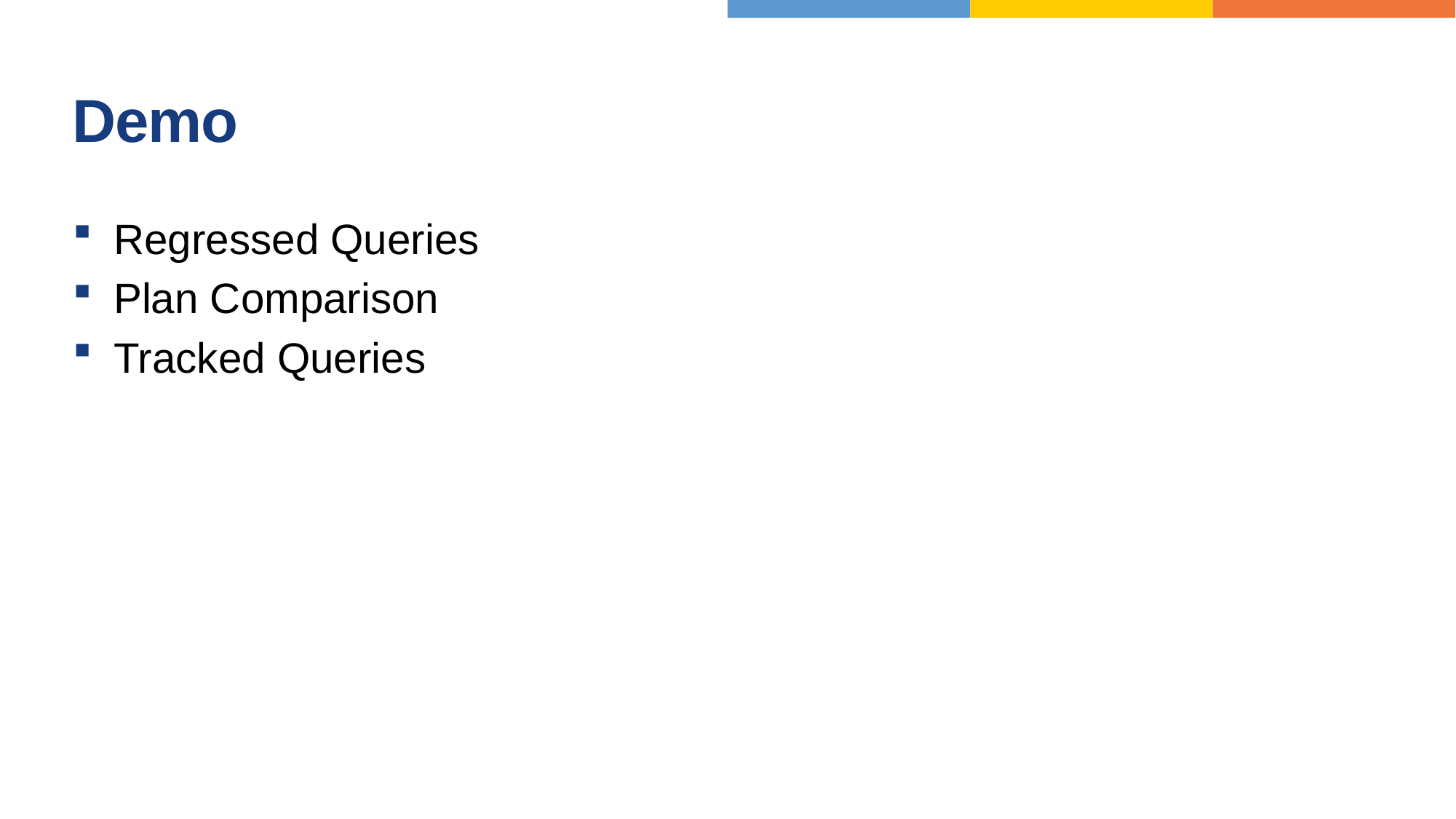

# Demo
Regressed Queries
Plan Comparison
Tracked Queries